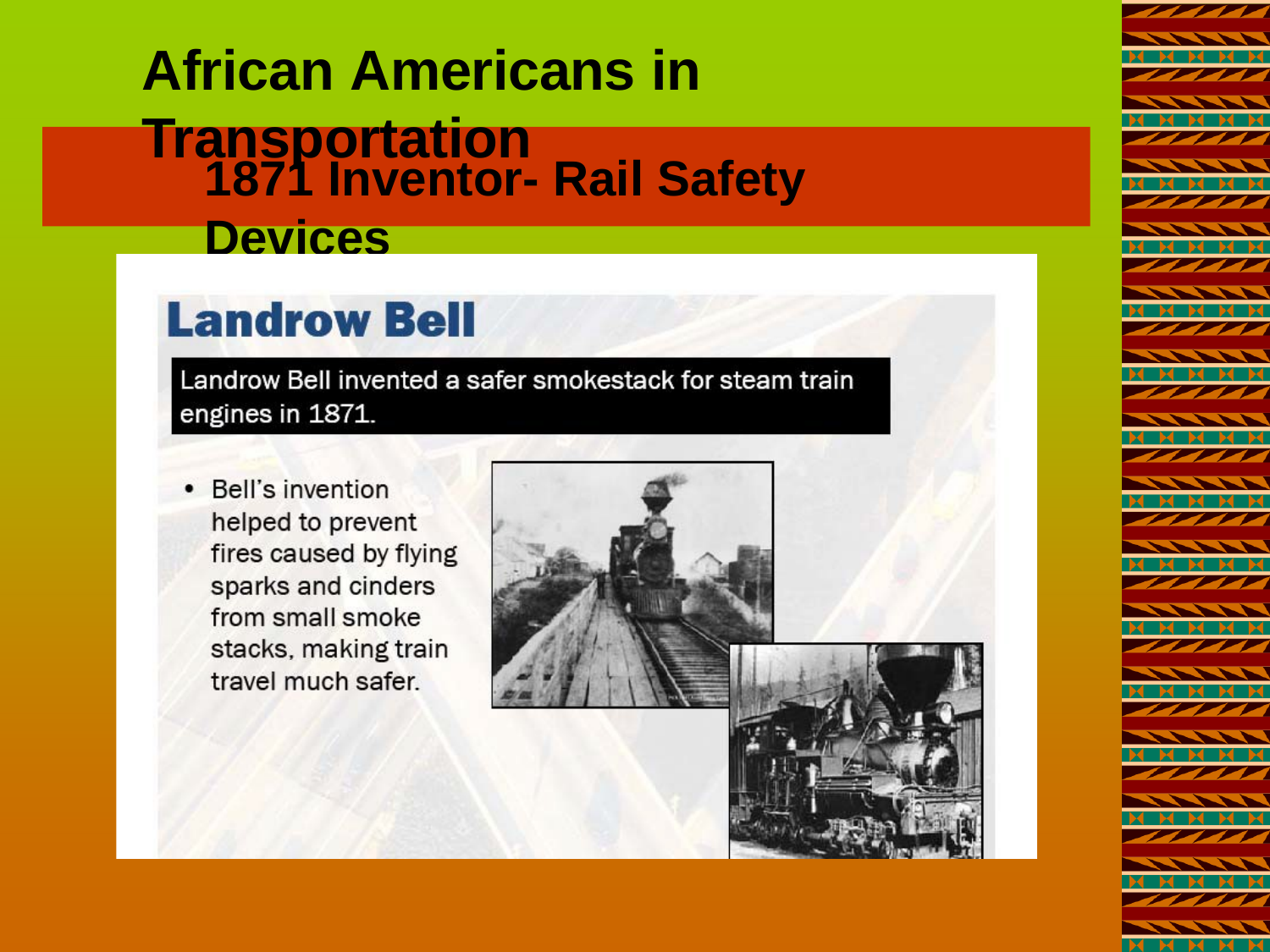

African Americans in Transportation

1871 Inventor- Rail Safety Devices